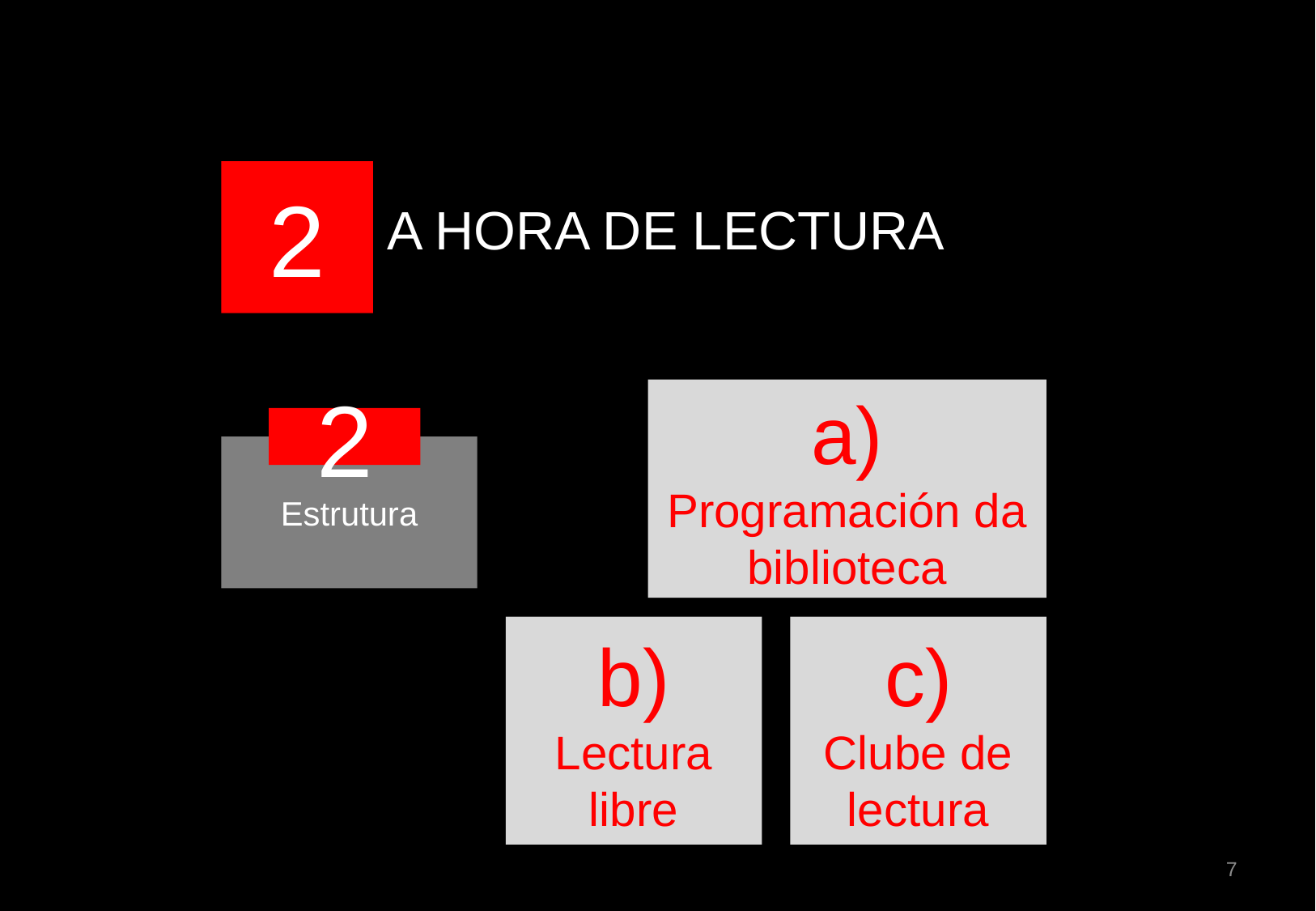

2
A HORA DE LECTURA
a)
Programación da biblioteca
2
Estrutura
b)
Lectura libre
c)
Clube de lectura
7